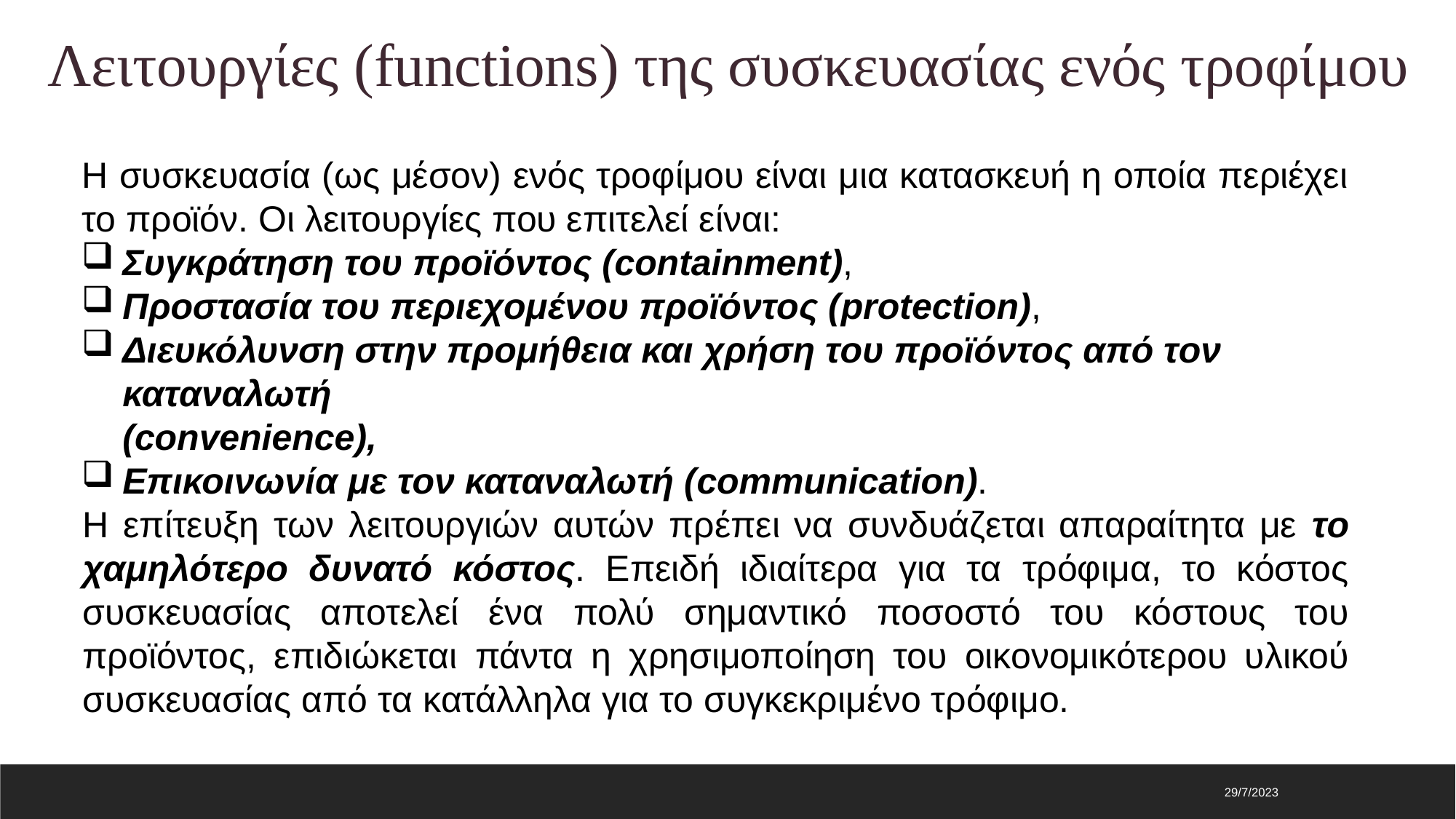

Λειτουργίες (functions) της συσκευασίας ενός τροφίμου
Η συσκευασία (ως μέσον) ενός τροφίμου είναι μια κατασκευή η οποία περιέχει το προϊόν. Οι λειτουργίες που επιτελεί είναι:
Συγκράτηση του προϊόντος (containment),
Προστασία του περιεχομένου προϊόντος (protection),
Διευκόλυνση στην προμήθεια και χρήση του προϊόντος από τον καταναλωτή
(convenience),
Επικοινωνία με τον καταναλωτή (communication).
Η επίτευξη των λειτουργιών αυτών πρέπει να συνδυάζεται απαραίτητα με το χαμηλότερο δυνατό κόστος. Επειδή ιδιαίτερα για τα τρόφιμα, το κόστος συσκευ­ασίας αποτελεί ένα πολύ σημαντικό ποσοστό του κόστους του προϊόντος, επιδι­ώκεται πάντα η χρησιμοποίηση του οικονομικότερου υλικού συσκευασίας από τα κατάλληλα για το συγκεκριμένο τρόφιμο.
29/7/2023